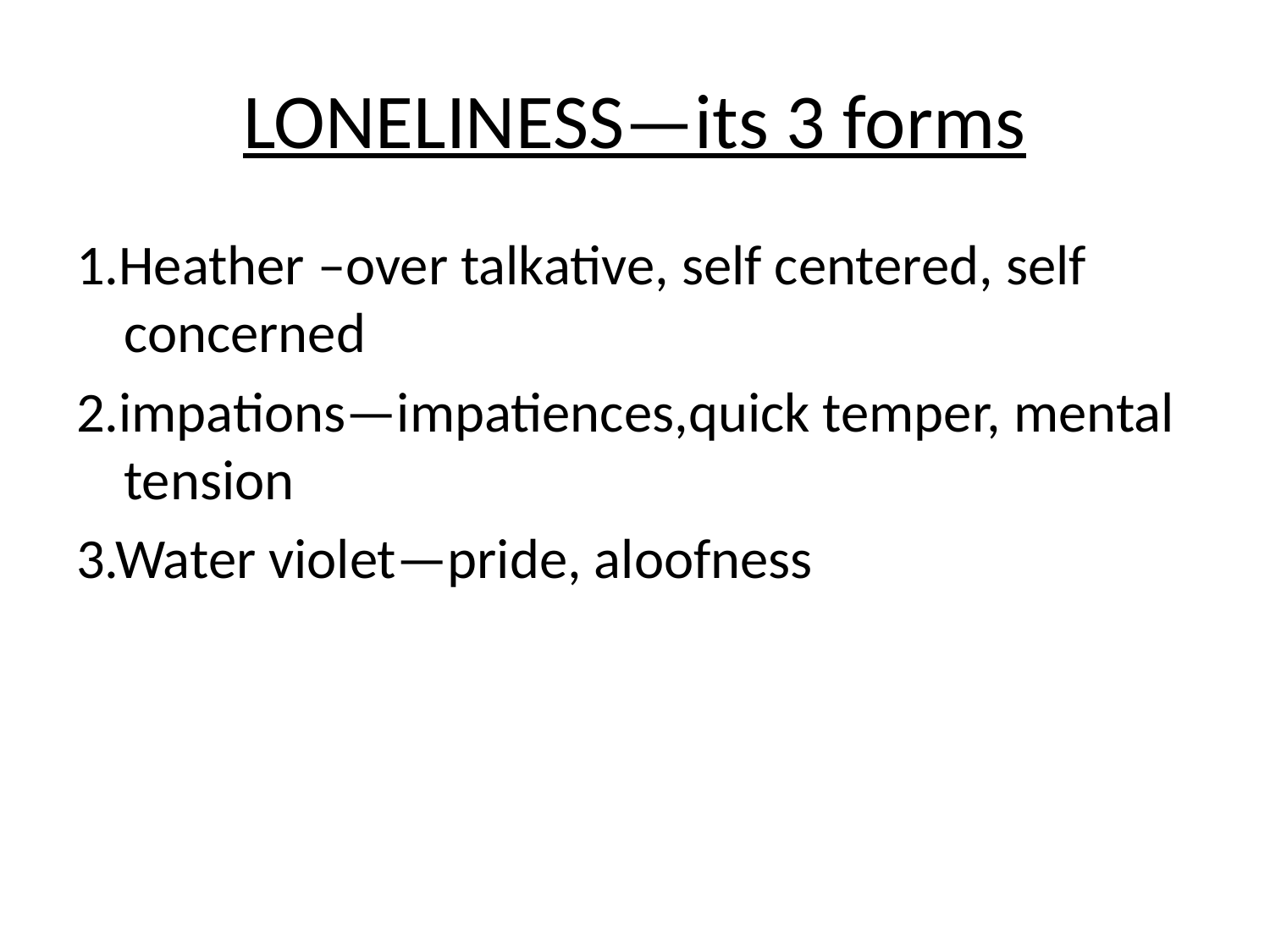

# LONELINESS—its 3 forms
1.Heather –over talkative, self centered, self concerned
2.impations—impatiences,quick temper, mental tension
3.Water violet—pride, aloofness